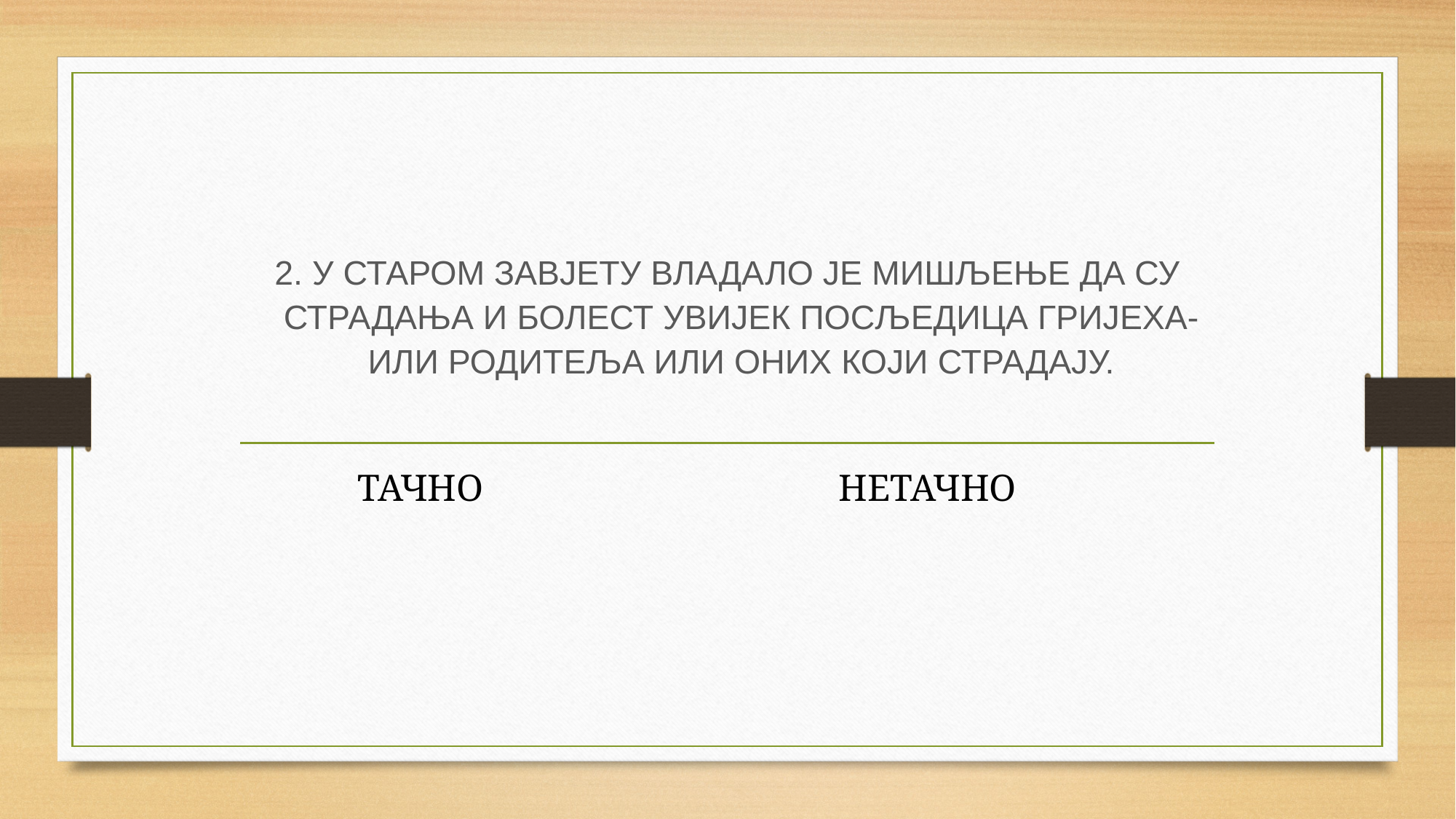

# 2. У СТАРОМ ЗАВЈЕТУ ВЛАДАЛО ЈЕ МИШЉЕЊЕ ДА СУ СТРАДАЊА И БОЛЕСТ УВИЈЕК ПОСЉЕДИЦА ГРИЈЕХА- ИЛИ РОДИТЕЉА ИЛИ ОНИХ КОЈИ СТРАДАЈУ.
ТАЧНО
НЕТАЧНО